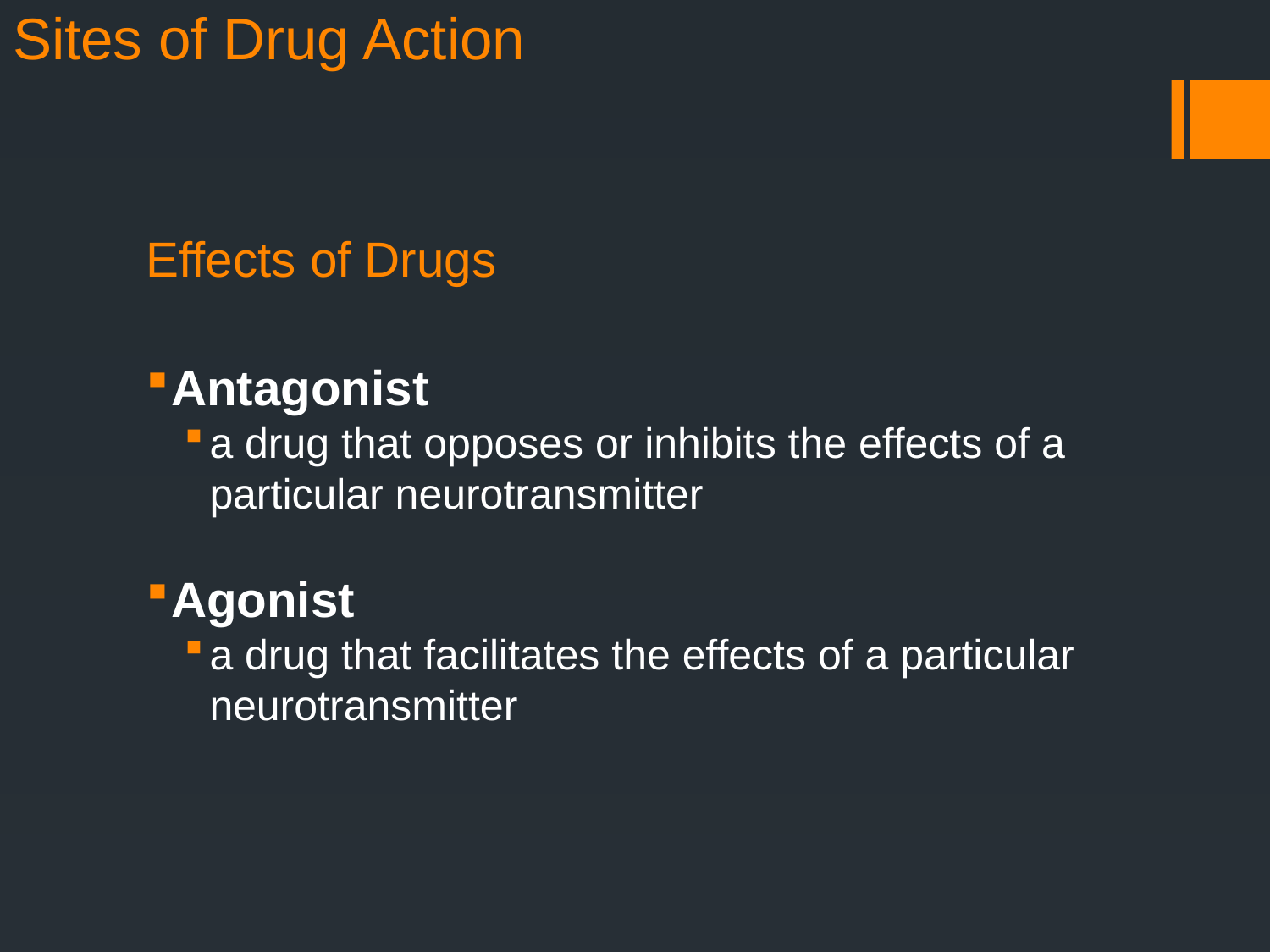

# Sites of Drug Action
Effects of Drugs

Antagonist
a drug that opposes or inhibits the effects of a particular neurotransmitter

Agonist
a drug that facilitates the effects of a particular neurotransmitter